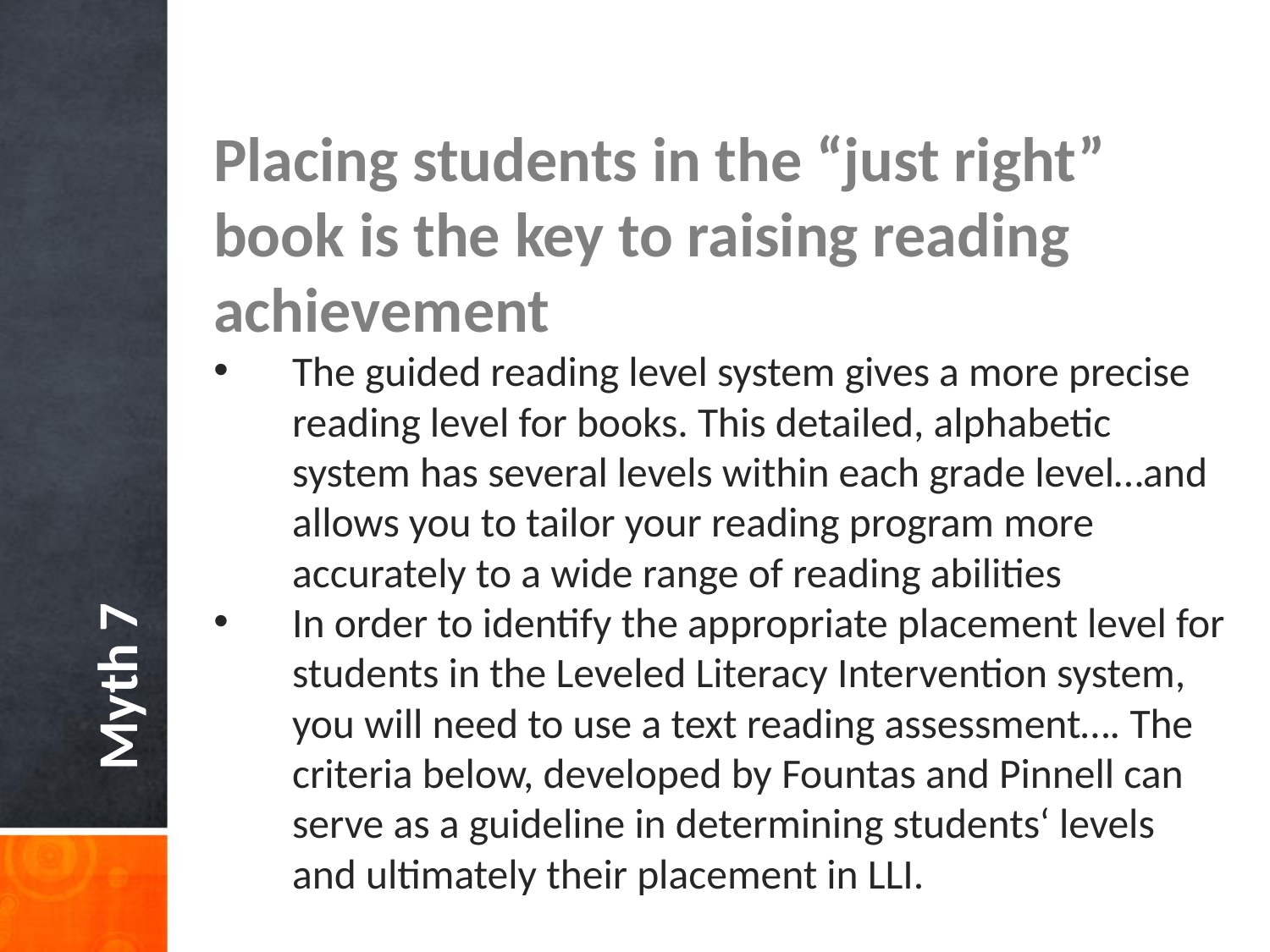

Placing students in the “just right” book is the key to raising reading achievement
The guided reading level system gives a more precise reading level for books. This detailed, alphabetic system has several levels within each grade level…and allows you to tailor your reading program more accurately to a wide range of reading abilities
In order to identify the appropriate placement level for students in the Leveled Literacy Intervention system, you will need to use a text reading assessment…. The criteria below, developed by Fountas and Pinnell can serve as a guideline in determining students‘ levels and ultimately their placement in LLI.

Myth 7